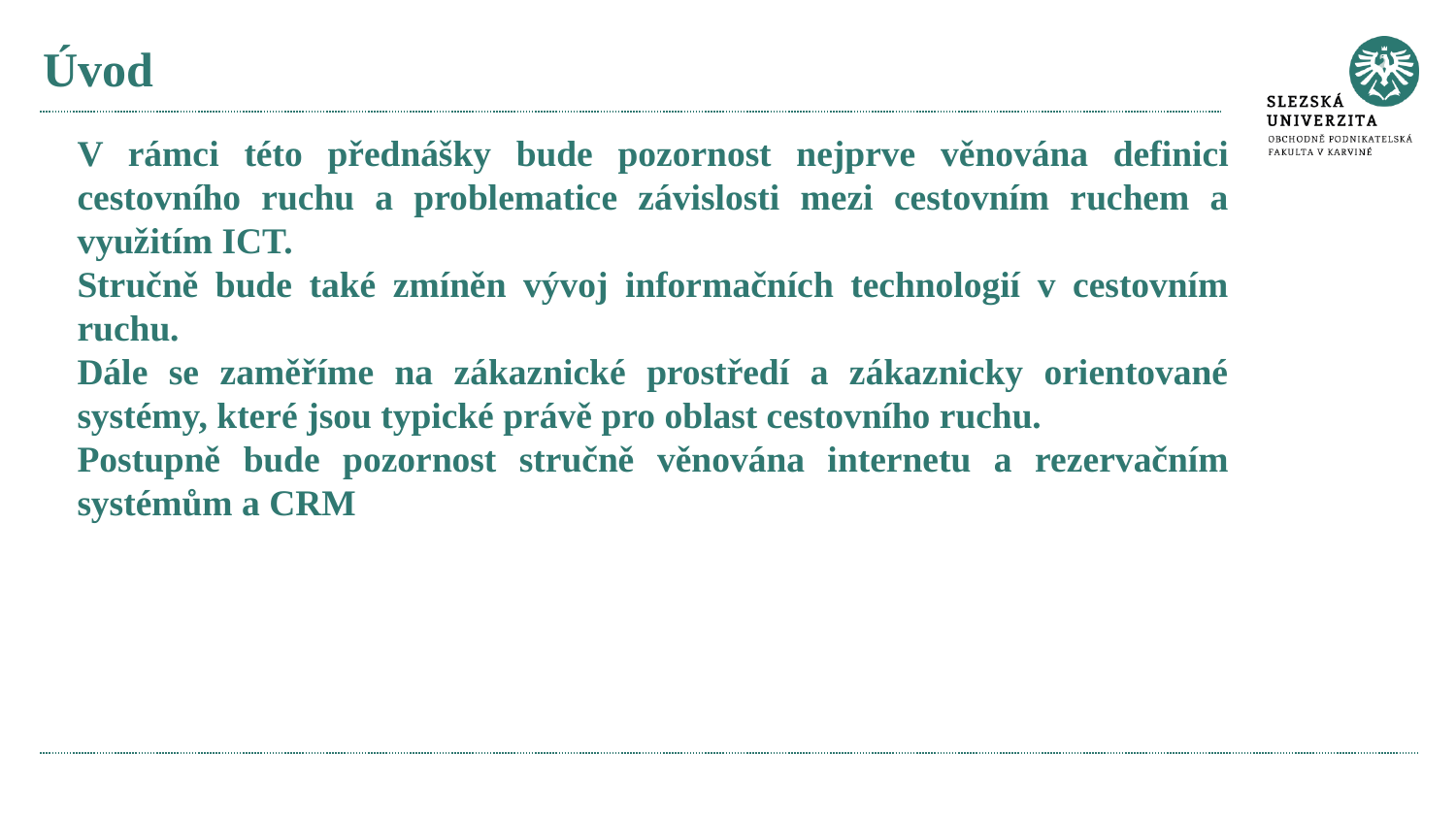

# Úvod
V rámci této přednášky bude pozornost nejprve věnována definici cestovního ruchu a problematice závislosti mezi cestovním ruchem a využitím ICT.
Stručně bude také zmíněn vývoj informačních technologií v cestovním ruchu.
Dále se zaměříme na zákaznické prostředí a zákaznicky orientované systémy, které jsou typické právě pro oblast cestovního ruchu.
Postupně bude pozornost stručně věnována internetu a rezervačním systémům a CRM